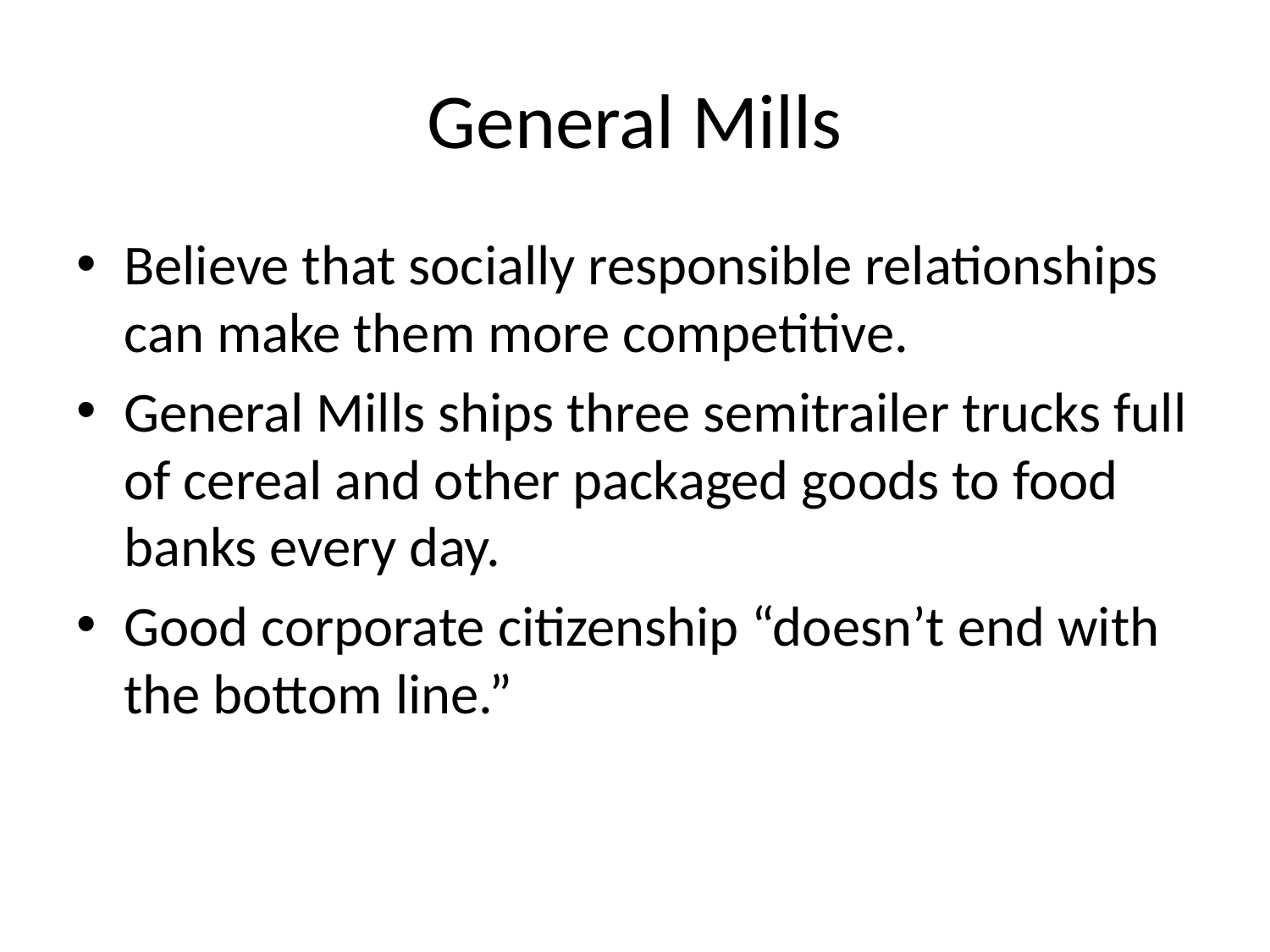

# General Mills
Believe that socially responsible relationships can make them more competitive.
General Mills ships three semitrailer trucks full of cereal and other packaged goods to food banks every day.
Good corporate citizenship “doesn’t end with the bottom line.”